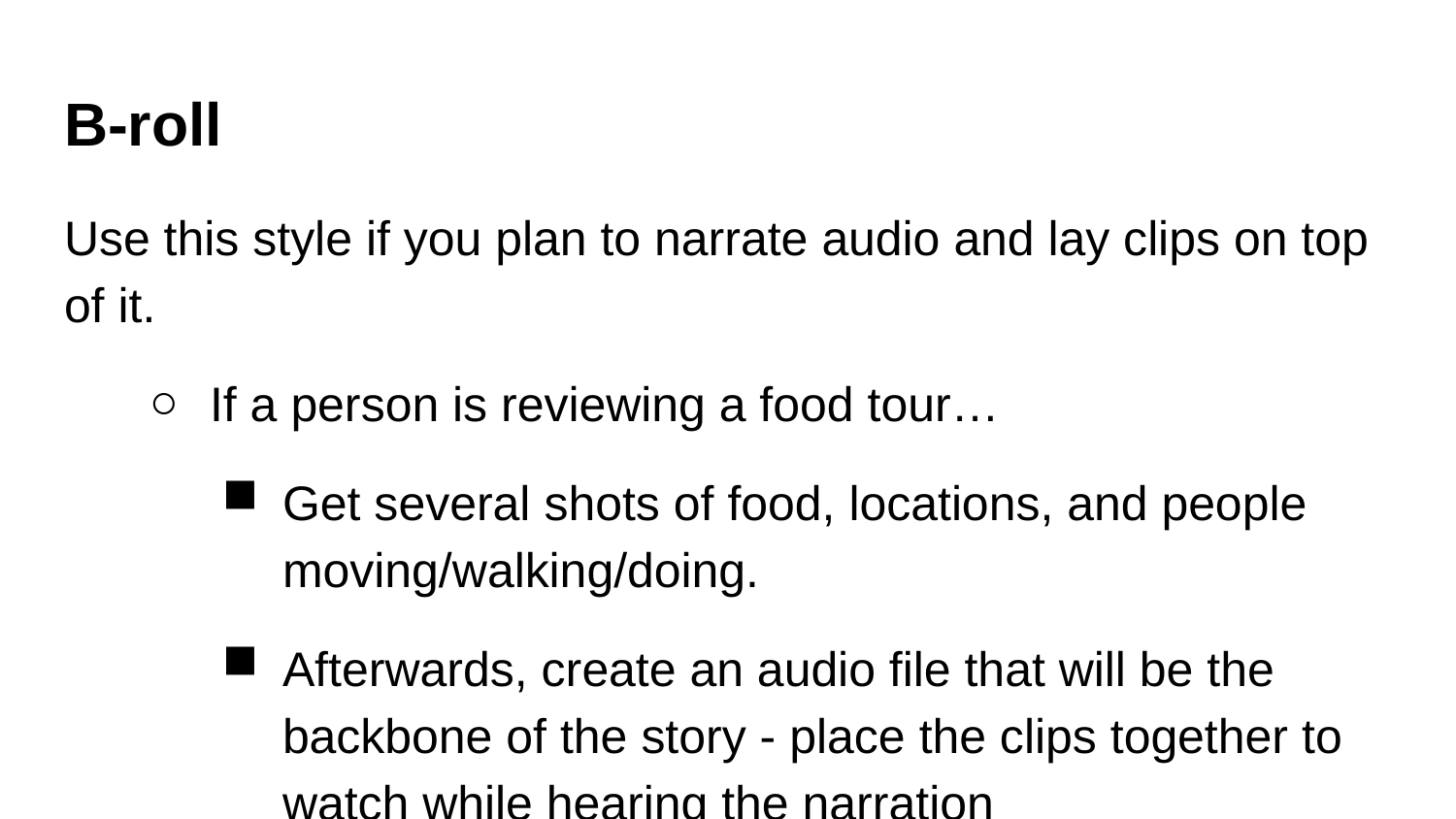

# B-roll
Use this style if you plan to narrate audio and lay clips on top of it.
If a person is reviewing a food tour…
Get several shots of food, locations, and people moving/walking/doing.
Afterwards, create an audio file that will be the backbone of the story - place the clips together to watch while hearing the narration